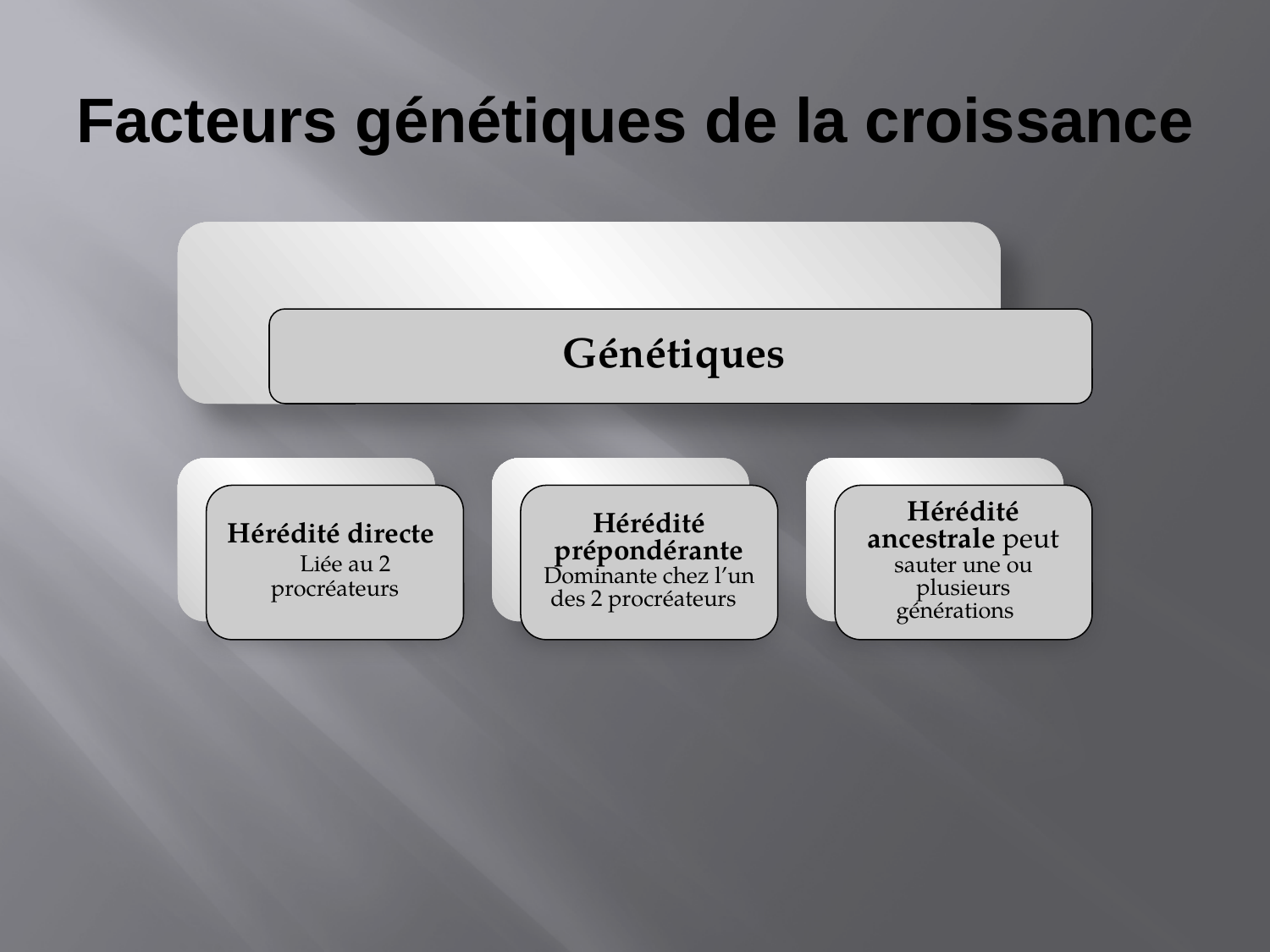

# Facteurs génétiques de la croissance
Hérédité directe     Liée au 2 procréateurs
Hérédité ancestrale peut sauter une ou plusieurs générations
Génétiques
Hérédité prépondérante
Dominante chez l’un des 2 procréateurs